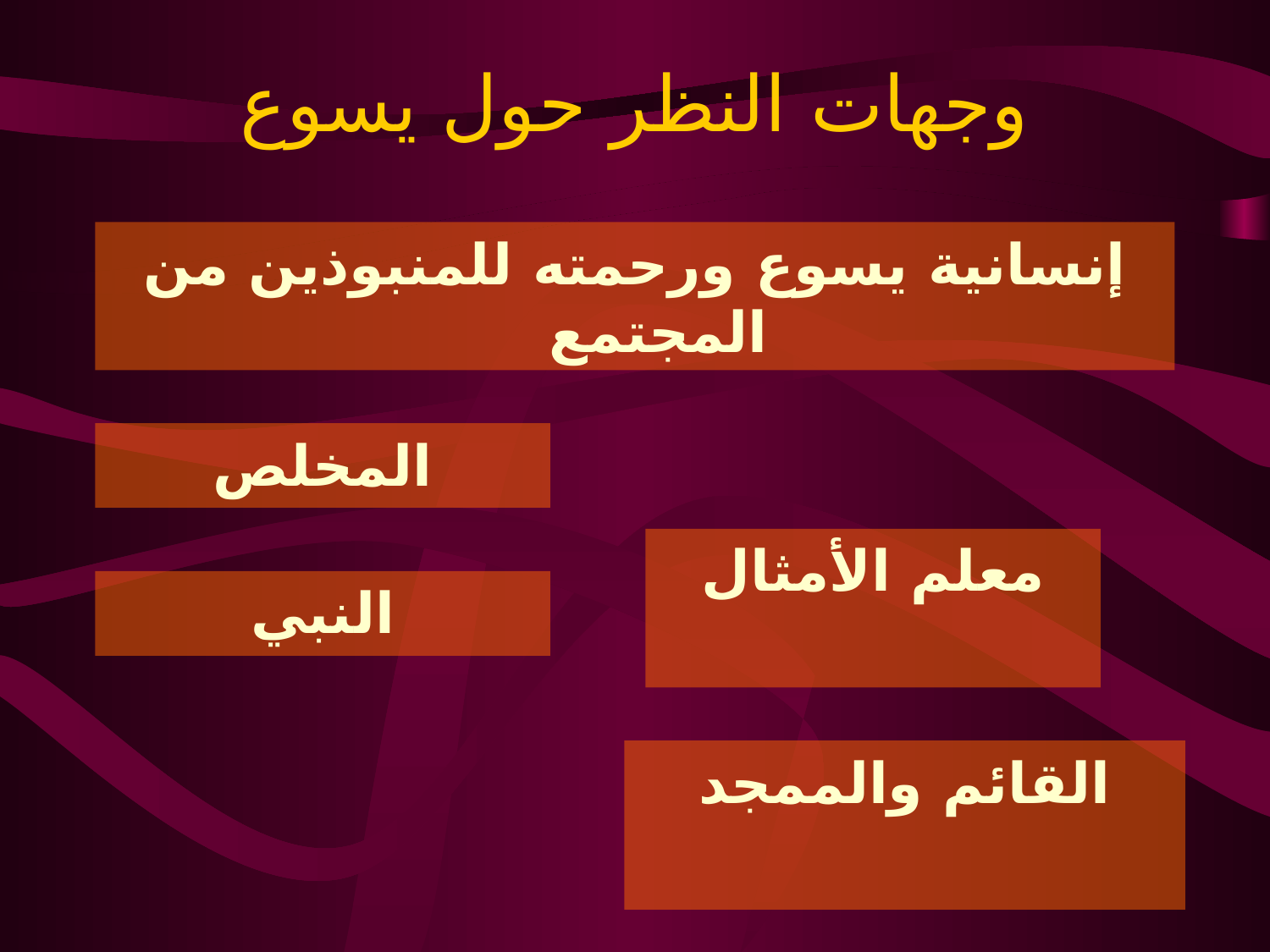

# وجهات النظر حول يسوع
إنسانية يسوع ورحمته للمنبوذين من المجتمع
المخلص
معلم الأمثال
النبي
القائم والممجد